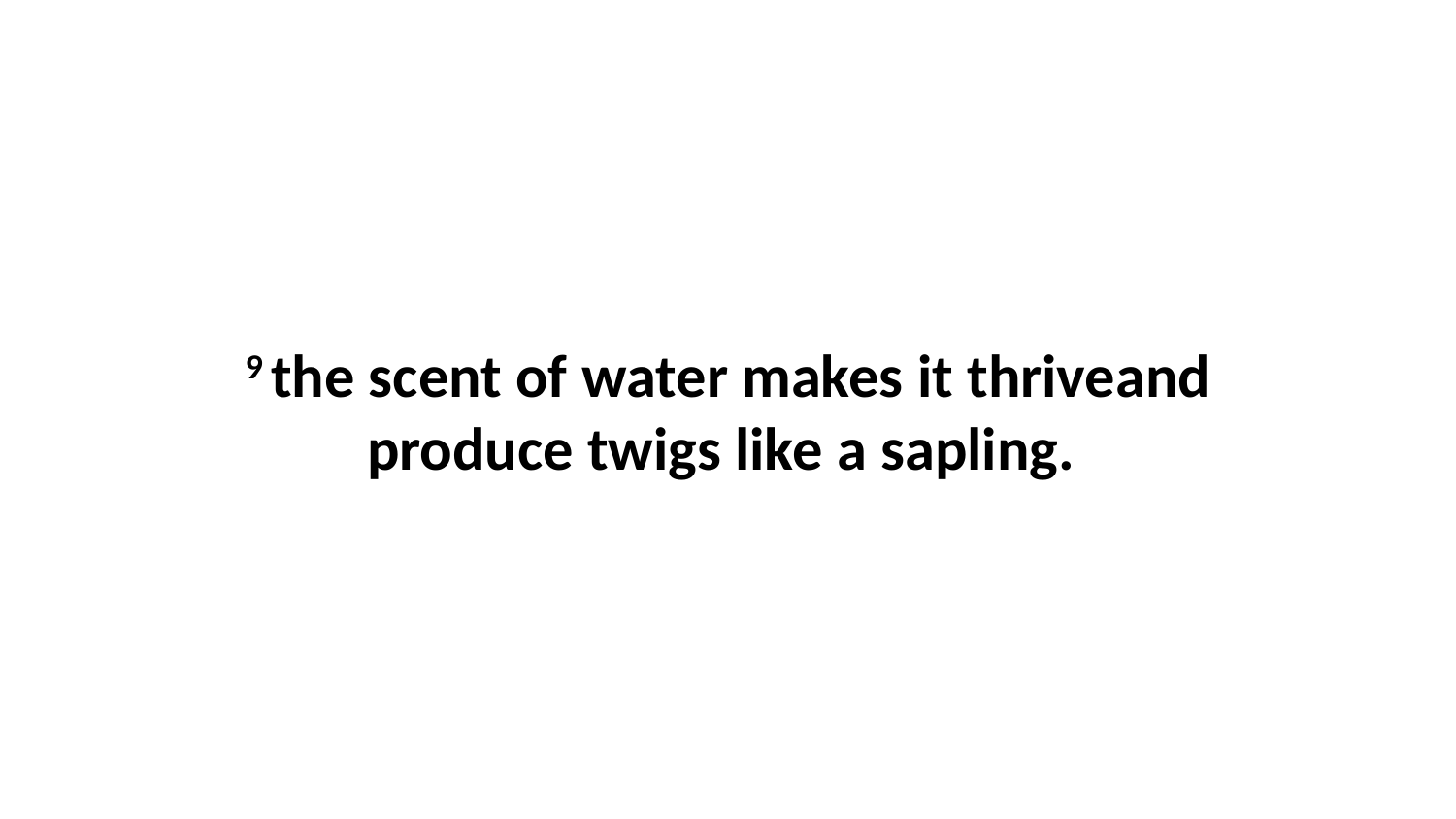

9 the scent of water makes it thriveand produce twigs like a sapling.